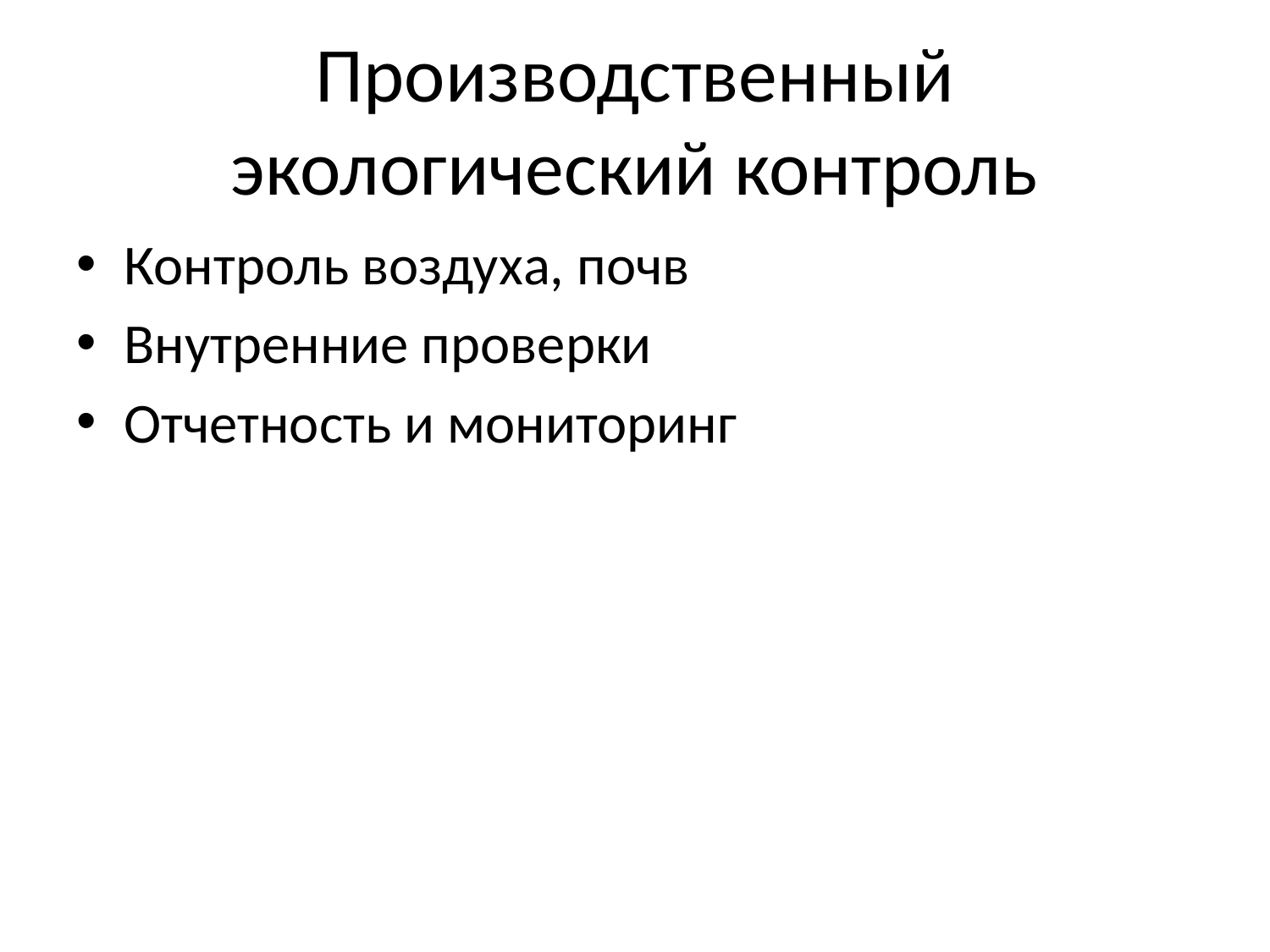

# Производственный экологический контроль
Контроль воздуха, почв
Внутренние проверки
Отчетность и мониторинг